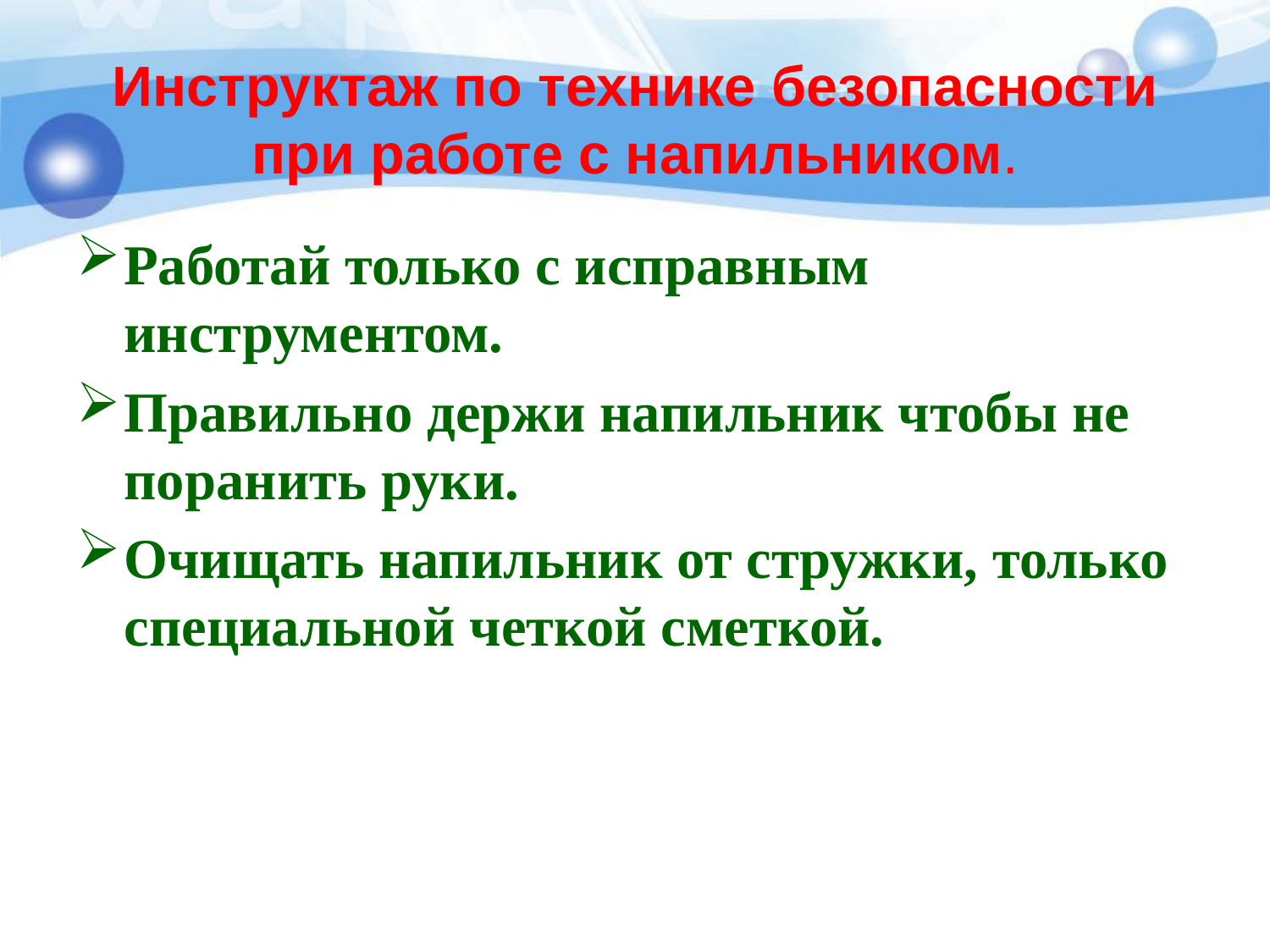

# Инструктаж по технике безопасности при работе с напильником.
Работай только с исправным инструментом.
Правильно держи напильник чтобы не поранить руки.
Очищать напильник от стружки, только специальной четкой сметкой.